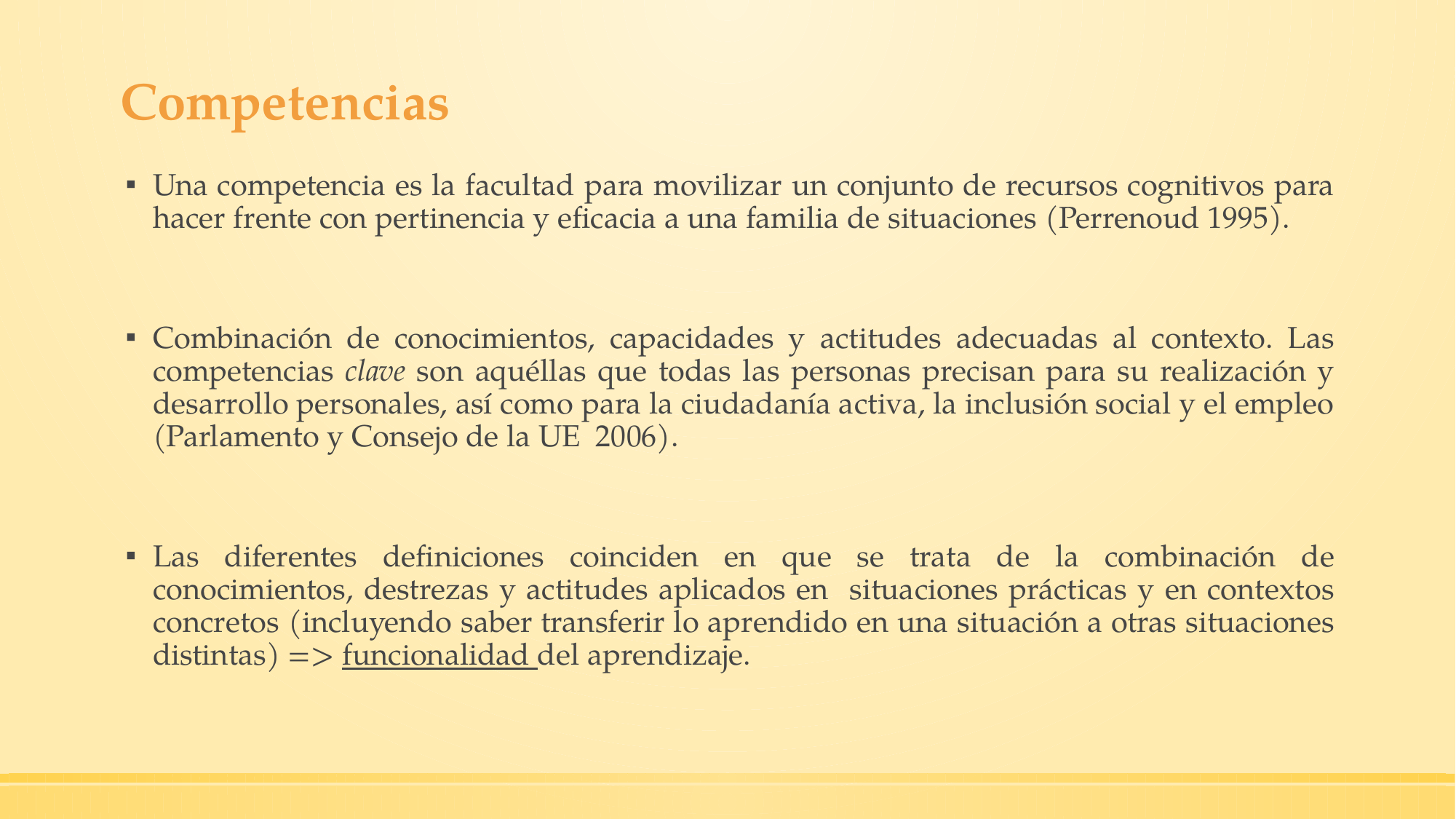

# Competencias
Una competencia es la facultad para movilizar un conjunto de recursos cognitivos para hacer frente con pertinencia y eficacia a una familia de situaciones (Perrenoud 1995).

Combinación de conocimientos, capacidades y actitudes adecuadas al contexto. Las competencias clave son aquéllas que todas las personas precisan para su realización y desarrollo personales, así como para la ciudadanía activa, la inclusión social y el empleo (Parlamento y Consejo de la UE  2006).

Las diferentes definiciones coinciden en que se trata de la combinación de conocimientos, destrezas y actitudes aplicados en  situaciones prácticas y en contextos concretos (incluyendo saber transferir lo aprendido en una situación a otras situaciones distintas) => funcionalidad del aprendizaje.